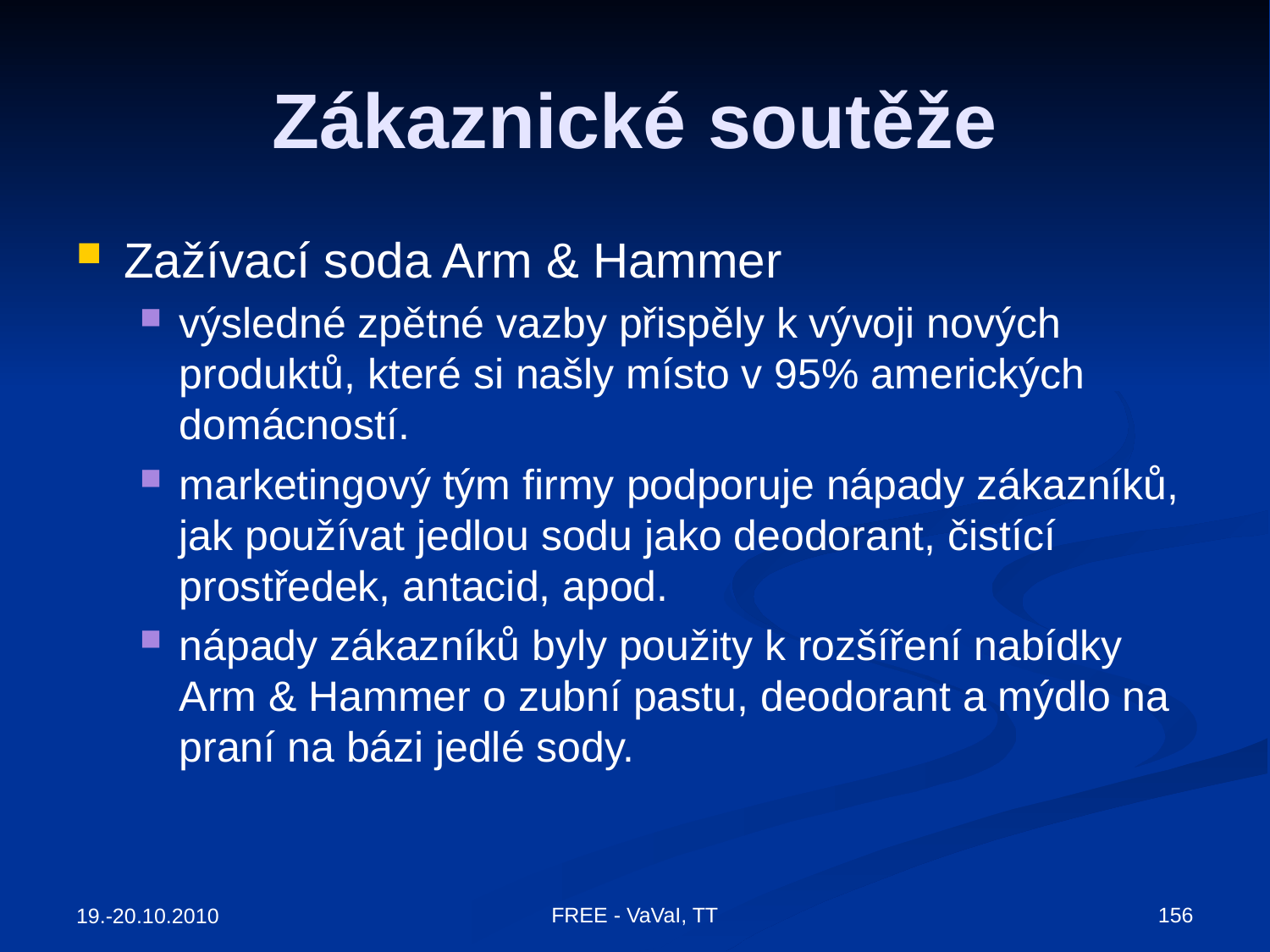

# Zákaznické soutěže
Zažívací soda Arm & Hammer
výsledné zpětné vazby přispěly k vývoji nových produktů, které si našly místo v 95% amerických domácností.
marketingový tým firmy podporuje nápady zákazníků, jak používat jedlou sodu jako deodorant, čistící prostředek, antacid, apod.
nápady zákazníků byly použity k rozšíření nabídky Arm & Hammer o zubní pastu, deodorant a mýdlo na praní na bázi jedlé sody.
FREE - VaVaI, TT
156
19.-20.10.2010